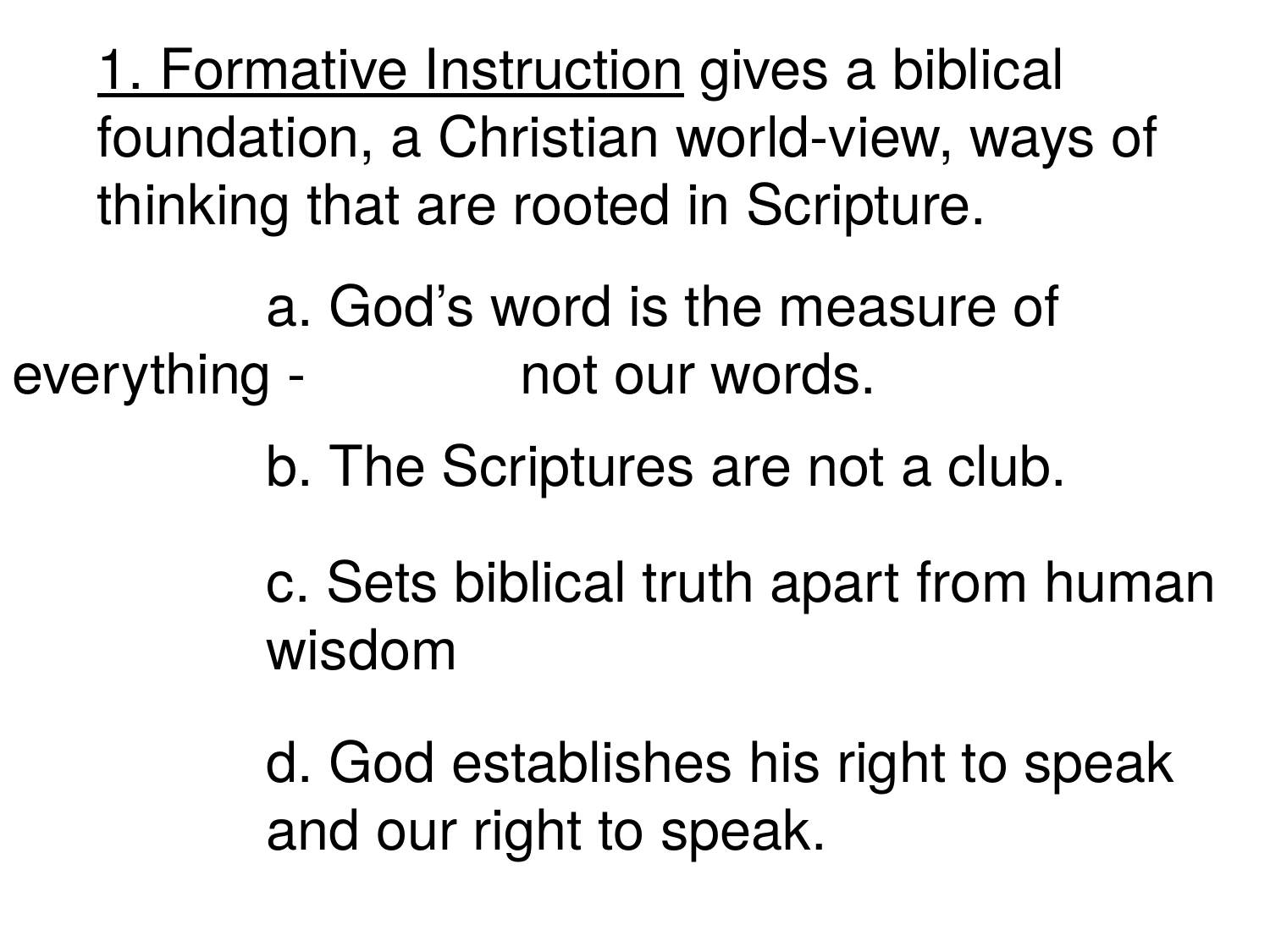

1. Formative Instruction gives a biblical foundation, a Christian world-view, ways of thinking that are rooted in Scripture.
		a. God’s word is the measure of everything - 		not our words.
		b. The Scriptures are not a club.
		c. Sets biblical truth apart from human 		wisdom
		d. God establishes his right to speak          		and our right to speak.